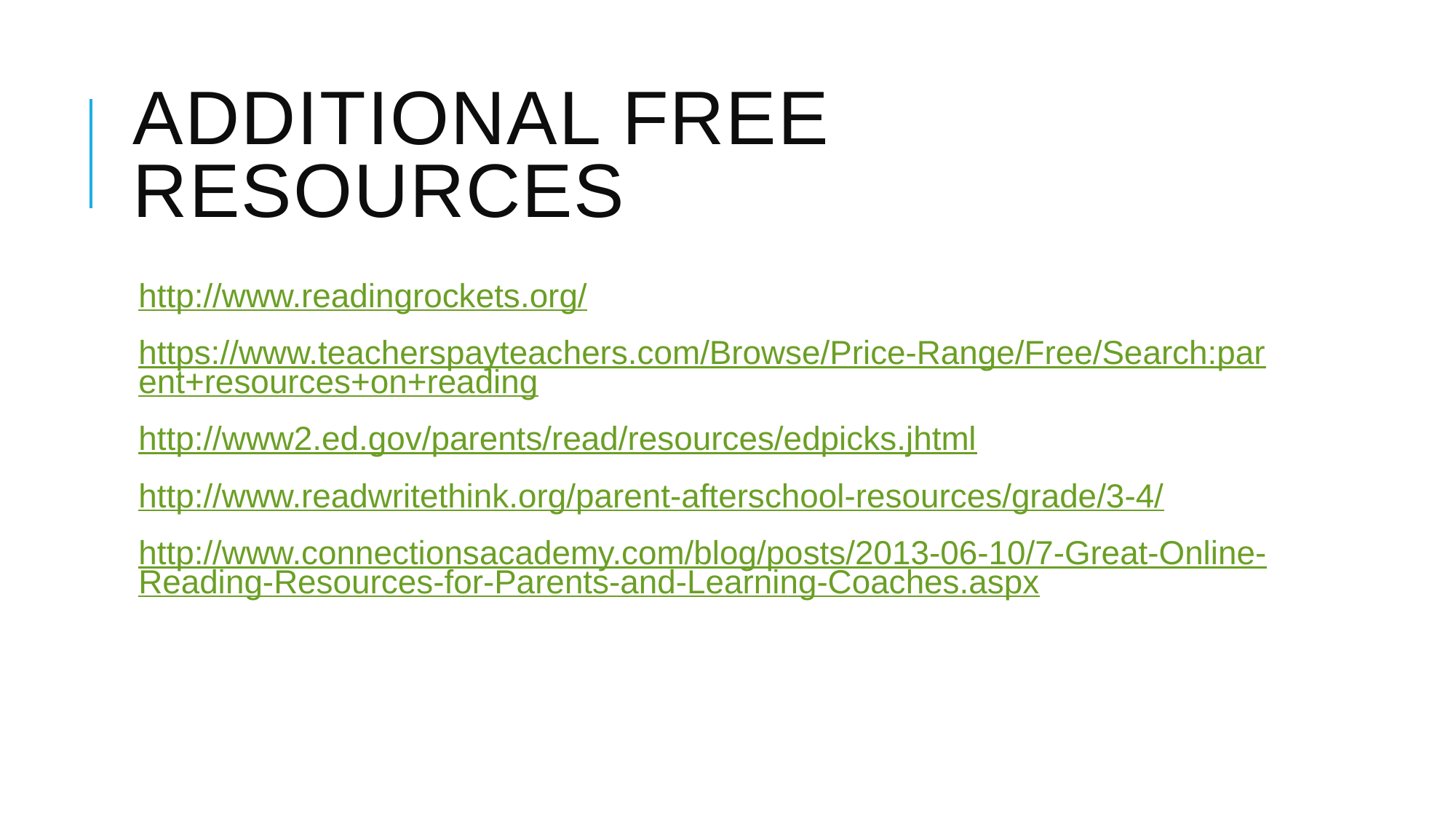

# Additional Free Resources
http://www.readingrockets.org/
https://www.teacherspayteachers.com/Browse/Price-Range/Free/Search:parent+resources+on+reading
http://www2.ed.gov/parents/read/resources/edpicks.jhtml
http://www.readwritethink.org/parent-afterschool-resources/grade/3-4/
http://www.connectionsacademy.com/blog/posts/2013-06-10/7-Great-Online-Reading-Resources-for-Parents-and-Learning-Coaches.aspx